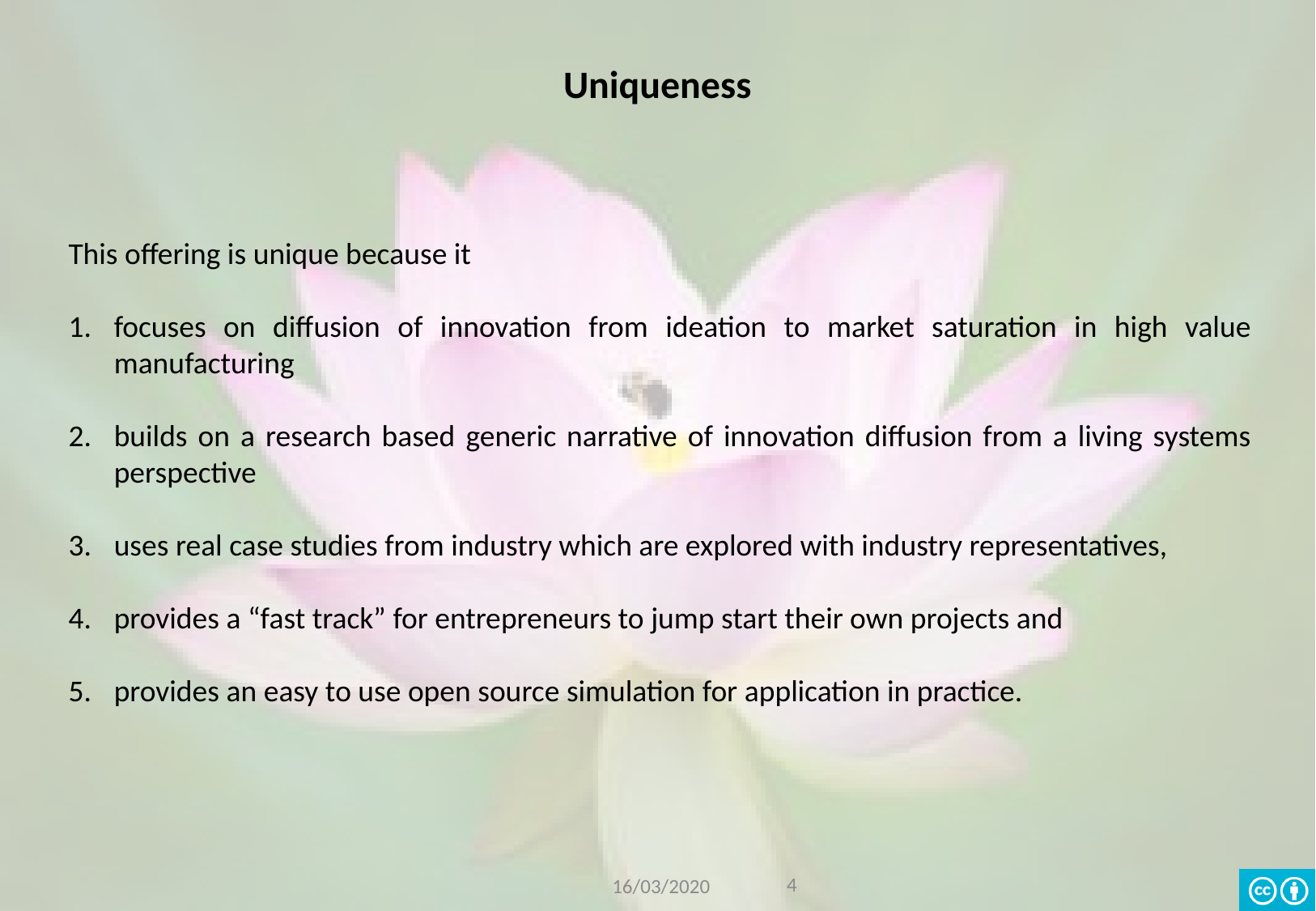

# Uniqueness
This offering is unique because it

focuses on diffusion of innovation from ideation to market saturation in high value manufacturing

builds on a research based generic narrative of innovation diffusion from a living systems perspective

uses real case studies from industry which are explored with industry representatives,

provides a “fast track” for entrepreneurs to jump start their own projects and

provides an easy to use open source simulation for application in practice.
4
16/03/2020